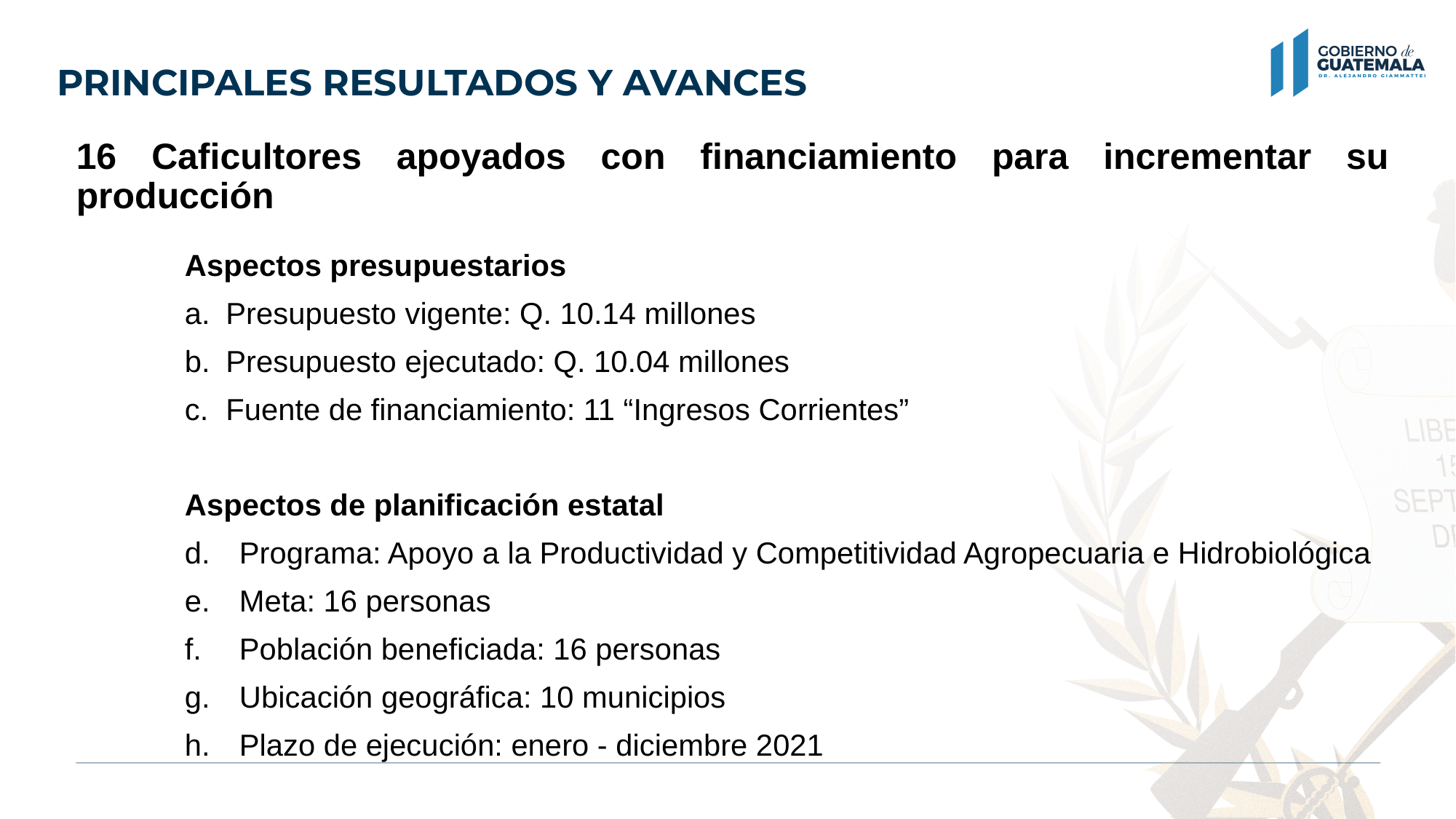

PRINCIPALES RESULTADOS Y AVANCES
16 Caficultores apoyados con financiamiento para incrementar su producción

Aspectos presupuestarios
Presupuesto vigente: Q. 10.14 millones
Presupuesto ejecutado: Q. 10.04 millones
Fuente de financiamiento: 11 “Ingresos Corrientes”

Aspectos de planificación estatal
Programa: Apoyo a la Productividad y Competitividad Agropecuaria e Hidrobiológica
Meta: 16 personas
Población beneficiada: 16 personas
Ubicación geográfica: 10 municipios
Plazo de ejecución: enero - diciembre 2021